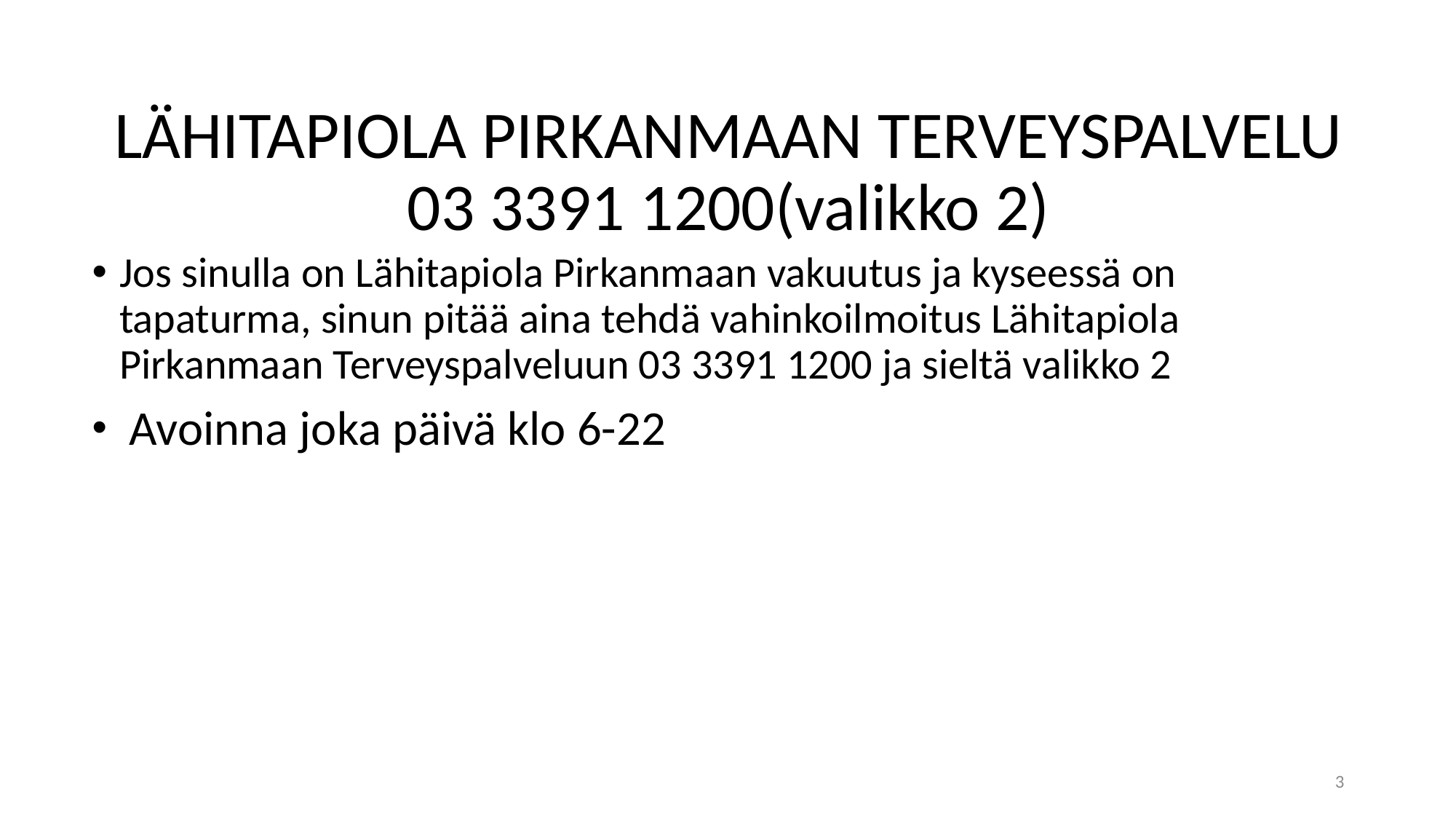

# LÄHITAPIOLA PIRKANMAAN TERVEYSPALVELU 03 3391 1200(valikko 2)
Jos sinulla on Lähitapiola Pirkanmaan vakuutus ja kyseessä on tapaturma, sinun pitää aina tehdä vahinkoilmoitus Lähitapiola Pirkanmaan Terveyspalveluun 03 3391 1200 ja sieltä valikko 2
 Avoinna joka päivä klo 6-22

3